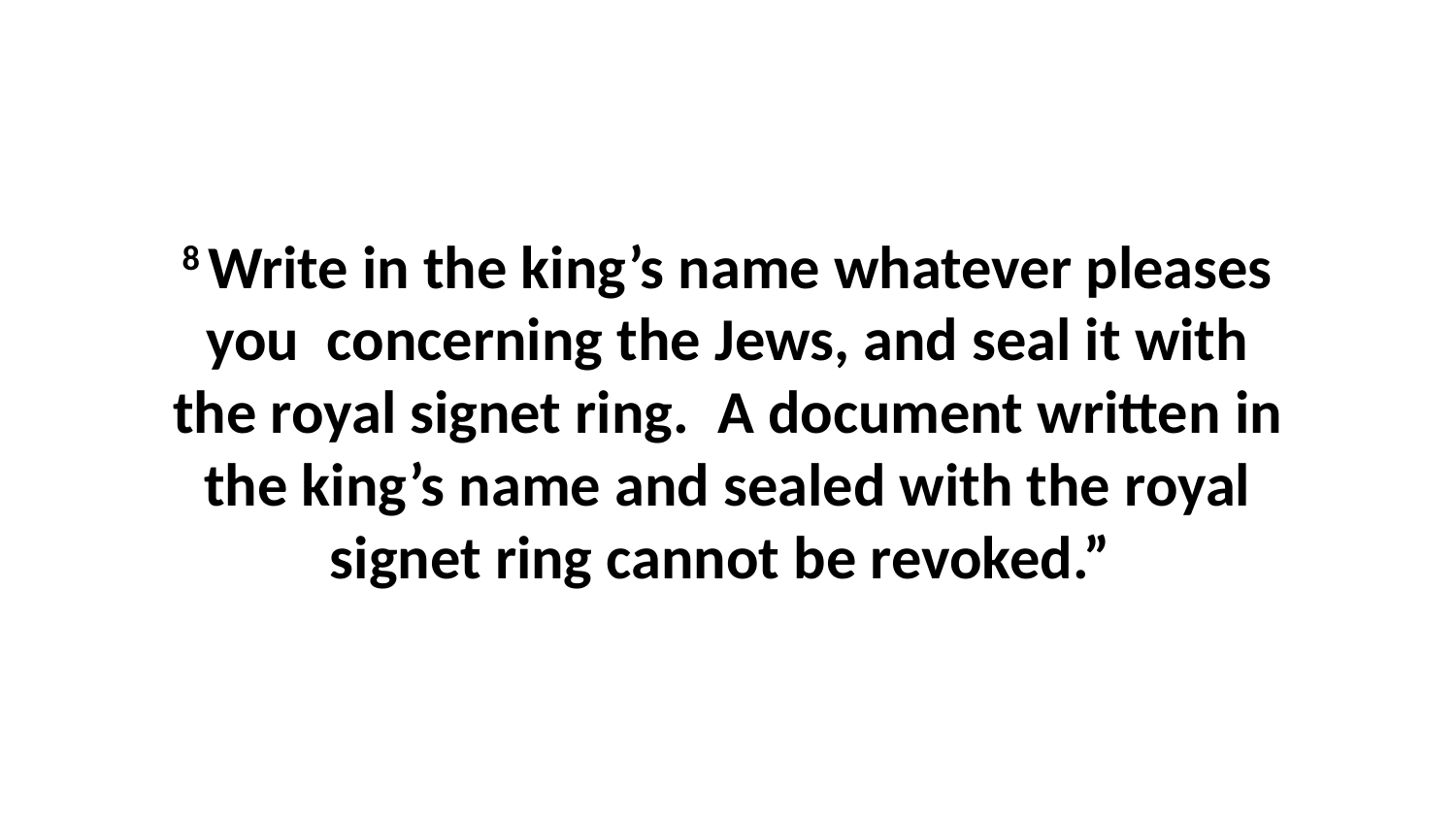

8 Write in the king’s name whatever pleases you  concerning the Jews, and seal it with the royal signet ring.  A document written in the king’s name and sealed with the royal signet ring cannot be revoked.”